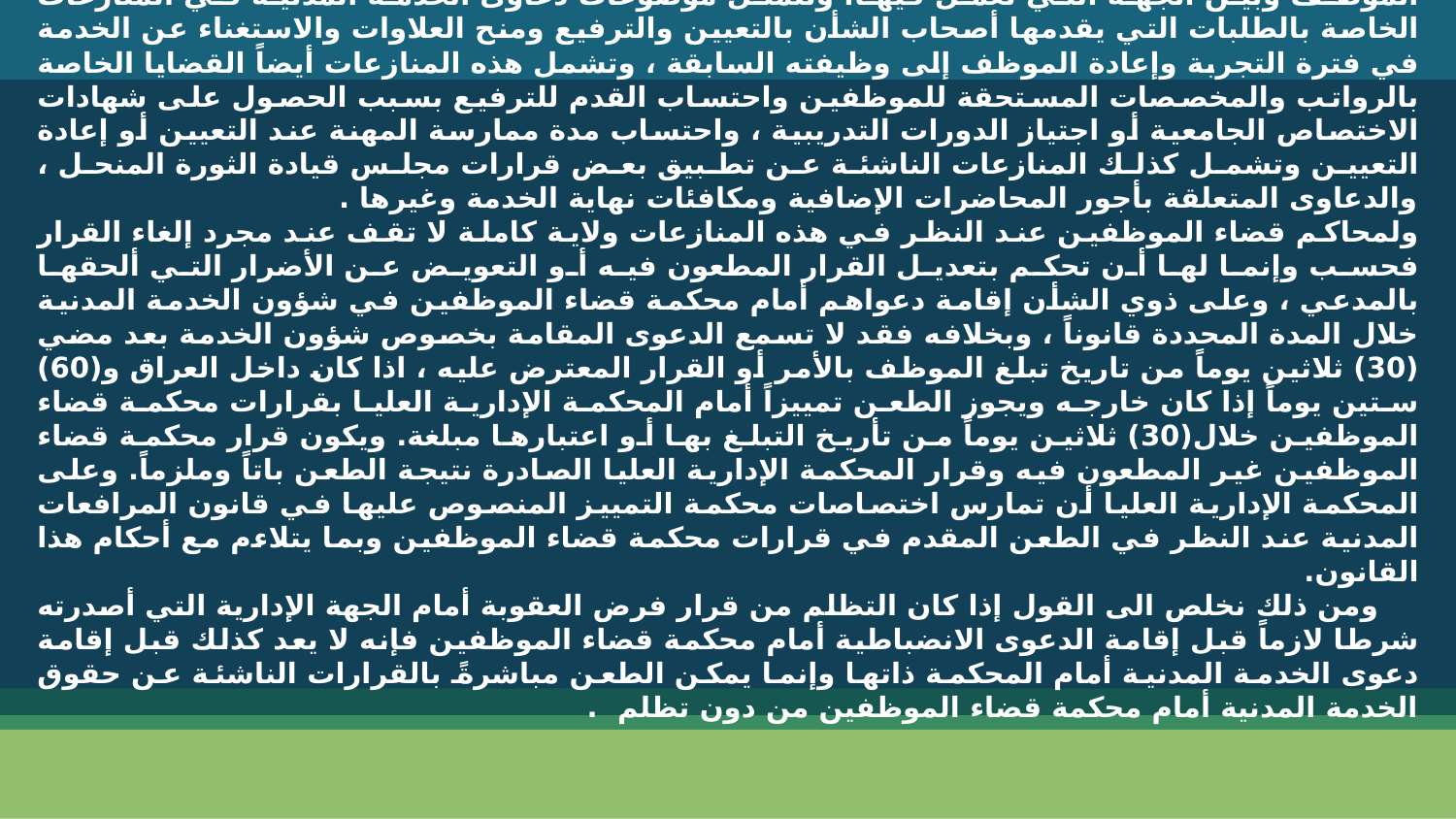

المجال الثاني – اختصاص محاكم قضاء الموظفين النظر في دعاوى الخدمة المدنية :
تختص محكمة قضاء الموظفين النظر في الدعاوى التي يقيمها الموظف على دوائر الدولة والقطاع العام في الحقوق الناشئة عن قانون الخدمة المدنية أو القوانين و الأنظمة التي تحكم العلاقة بين الموظف وبين الجهة التي تعمل فيها، وتتمثل موضوعات دعاوى الخدمة المدنية في المنازعات الخاصة بالطلبات التي يقدمها أصحاب الشأن بالتعيين والترفيع ومنح العلاوات والاستغناء عن الخدمة في فترة التجربة وإعادة الموظف إلى وظيفته السابقة ، وتشمل هذه المنازعات أيضاً القضايا الخاصة بالرواتب والمخصصات المستحقة للموظفين واحتساب القدم للترفيع بسبب الحصول على شهادات الاختصاص الجامعية أو اجتياز الدورات التدريبية ، واحتساب مدة ممارسة المهنة عند التعيين أو إعادة التعيين وتشمل كذلك المنازعات الناشئة عن تطبيق بعض قرارات مجلس قيادة الثورة المنحل ، والدعاوى المتعلقة بأجور المحاضرات الإضافية ومكافئات نهاية الخدمة وغيرها .
ولمحاكم قضاء الموظفين عند النظر في هذه المنازعات ولاية كاملة لا تقف عند مجرد إلغاء القرار فحسب وإنما لها أن تحكم بتعديل القرار المطعون فيه أو التعويض عن الأضرار التي ألحقها بالمدعي ، وعلى ذوي الشأن إقامة دعواهم أمام محكمة قضاء الموظفين في شؤون الخدمة المدنية خلال المدة المحددة قانوناً ، وبخلافه فقد لا تسمع الدعوى المقامة بخصوص شؤون الخدمة بعد مضي (30) ثلاثين يوماً من تاريخ تبلغ الموظف بالأمر أو القرار المعترض عليه ، اذا كان داخل العراق و(60) ستين يوماً إذا كان خارجه ويجوز الطعن تمييزاً أمام المحكمة الإدارية العليا بقرارات محكمة قضاء الموظفين خلال(30) ثلاثين يوماً من تأريخ التبلغ بها أو اعتبارها مبلغة. ويكون قرار محكمة قضاء الموظفين غير المطعون فيه وقرار المحكمة الإدارية العليا الصادرة نتيجة الطعن باتاً وملزماً. وعلى المحكمة الإدارية العليا أن تمارس اختصاصات محكمة التمييز المنصوص عليها في قانون المرافعات المدنية عند النظر في الطعن المقدم في قرارات محكمة قضاء الموظفين وبما يتلاءم مع أحكام هذا القانون.
    ومن ذلك نخلص الى القول إذا كان التظلم من قرار فرض العقوبة أمام الجهة الإدارية التي أصدرته شرطا لازماً قبل إقامة الدعوى الانضباطية أمام محكمة قضاء الموظفين فإنه لا يعد كذلك قبل إقامة دعوى الخدمة المدنية أمام المحكمة ذاتها وإنما يمكن الطعن مباشرةً بالقرارات الناشئة عن حقوق الخدمة المدنية أمام محكمة قضاء الموظفين من دون تظلم  .